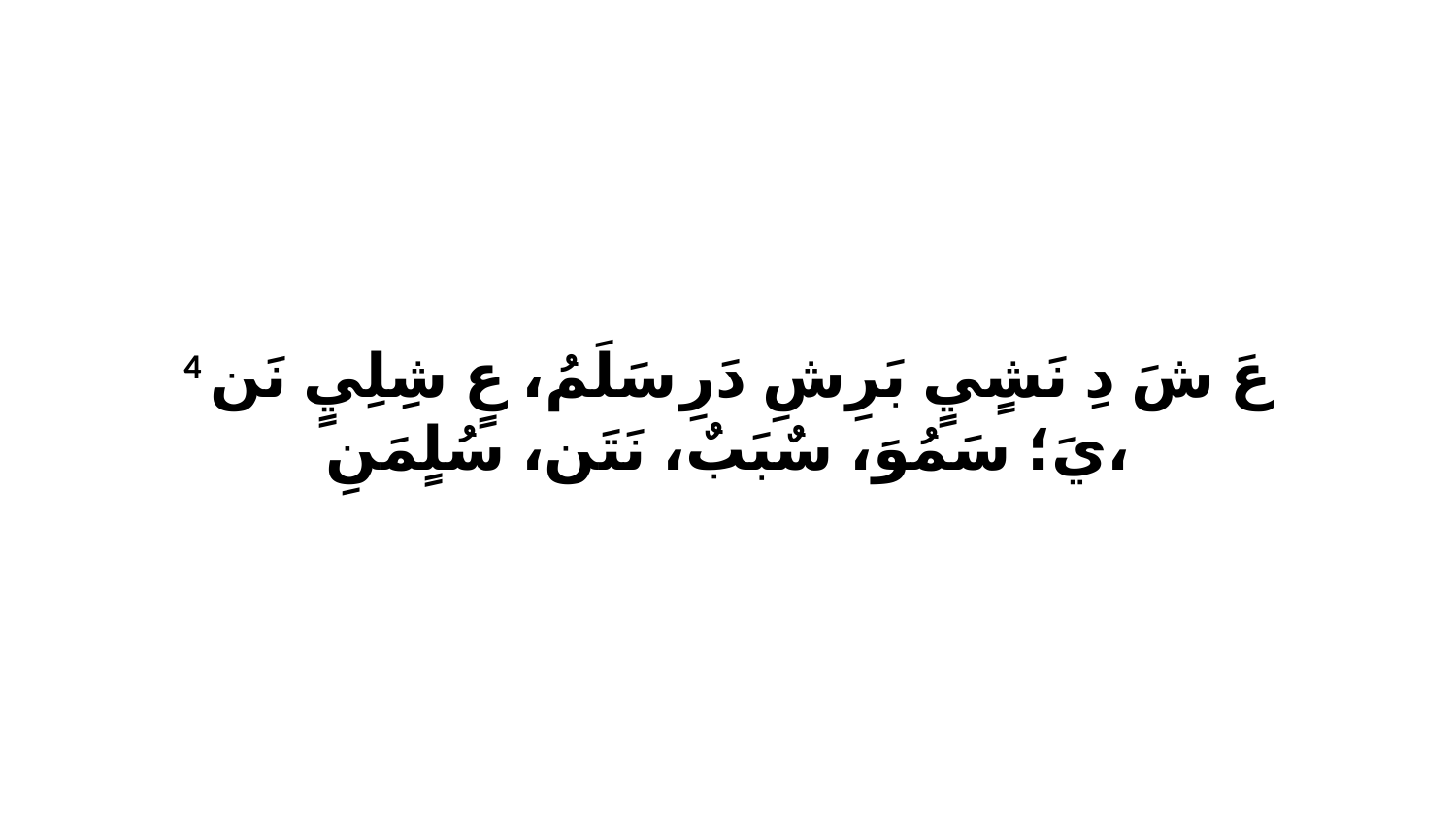

4 عَ شَ دِ نَشٍيٍ بَرِشِ دَرِ سَلَمُ، عٍ شِلِيٍ نَن يَ؛ سَمُوَ، سٌبَبٌ، نَتَن، سُلٍمَنِ،